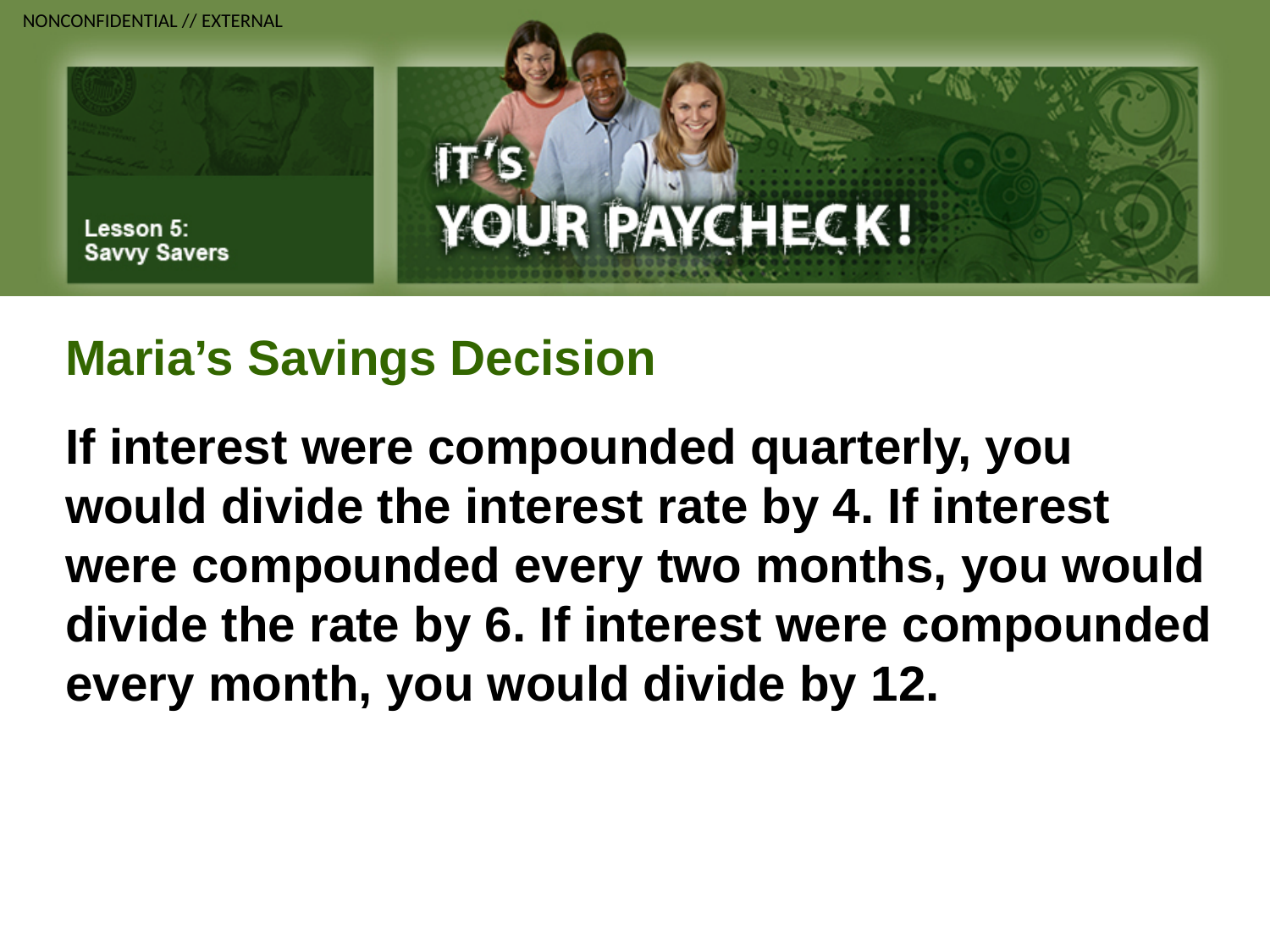

Maria’s Savings Decision

If interest were compounded quarterly, you would divide the interest rate by 4. If interest were compounded every two months, you would divide the rate by 6. If interest were compounded every month, you would divide by 12.